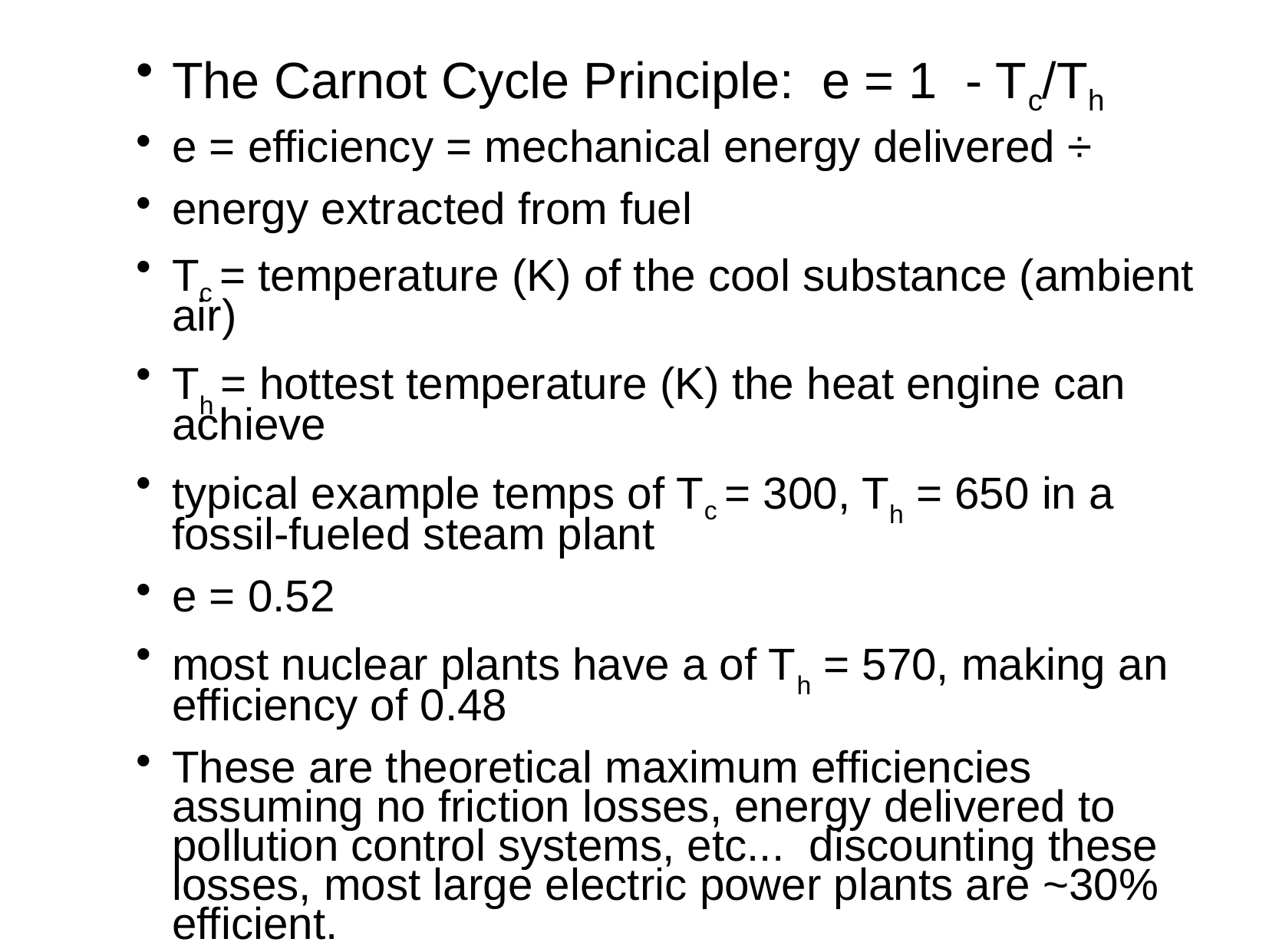

# The Carnot Cycle Principle:  e = 1  - Tc/Th
e = efficiency = mechanical energy delivered ÷
energy extracted from fuel
Tc = temperature (K) of the cool substance (ambient air)
Th = hottest temperature (K) the heat engine can achieve
typical example temps of Tc = 300, Th = 650 in a fossil-fueled steam plant
e = 0.52
most nuclear plants have a of Th = 570, making an efficiency of 0.48
These are theoretical maximum efficiencies assuming no friction losses, energy delivered to pollution control systems, etc...  discounting these losses, most large electric power plants are ~30% efficient.